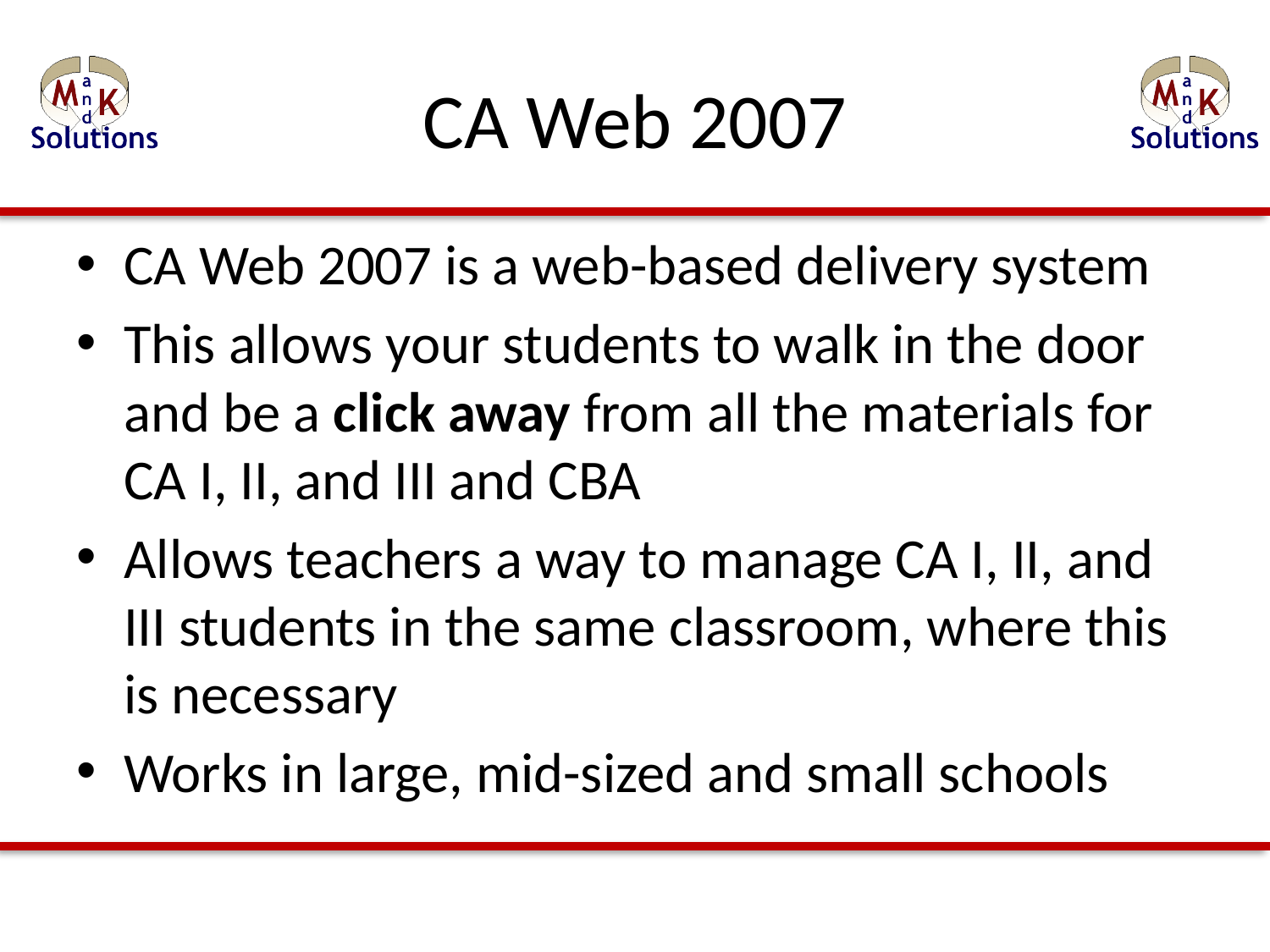

# CA Web 2007
CA Web 2007 is a web-based delivery system
This allows your students to walk in the door and be a click away from all the materials for
CA I, II, and III and CBA
Allows teachers a way to manage CA I, II, and III students in the same classroom, where this is necessary
Works in large, mid-sized and small schools